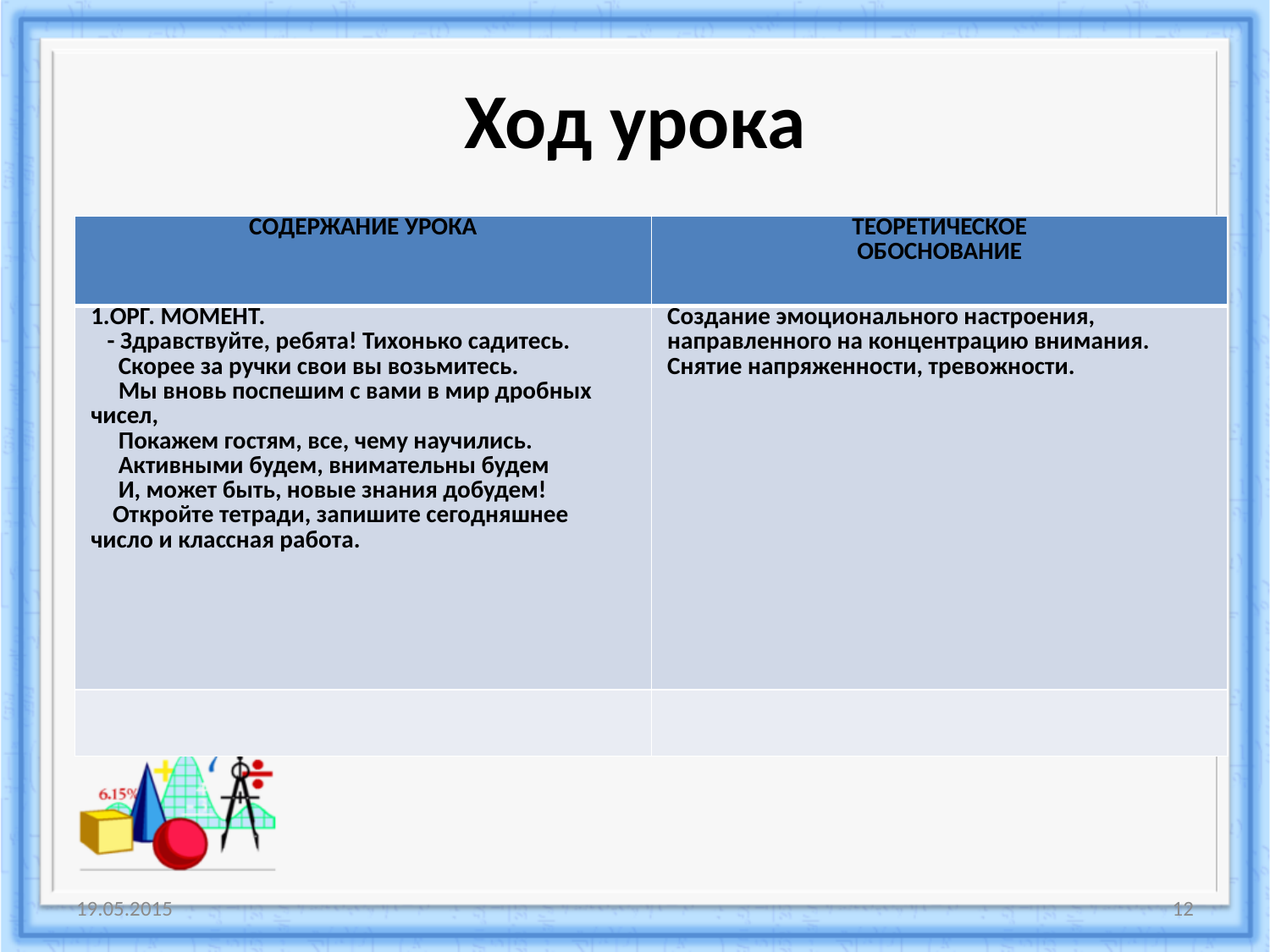

# Ход урока
| СОДЕРЖАНИЕ УРОКА | ТЕОРЕТИЧЕСКОЕ ОБОСНОВАНИЕ |
| --- | --- |
| 1.ОРГ. МОМЕНТ. - Здравствуйте, ребята! Тихонько садитесь. Скорее за ручки свои вы возьмитесь. Мы вновь поспешим с вами в мир дробных чисел, Покажем гостям, все, чему научились. Активными будем, внимательны будем И, может быть, новые знания добудем! Откройте тетради, запишите сегодняшнее число и классная работа. | Создание эмоционального настроения, направленного на концентрацию внимания. Снятие напряженности, тревожности. |
|  |  |
19.05.2015
12